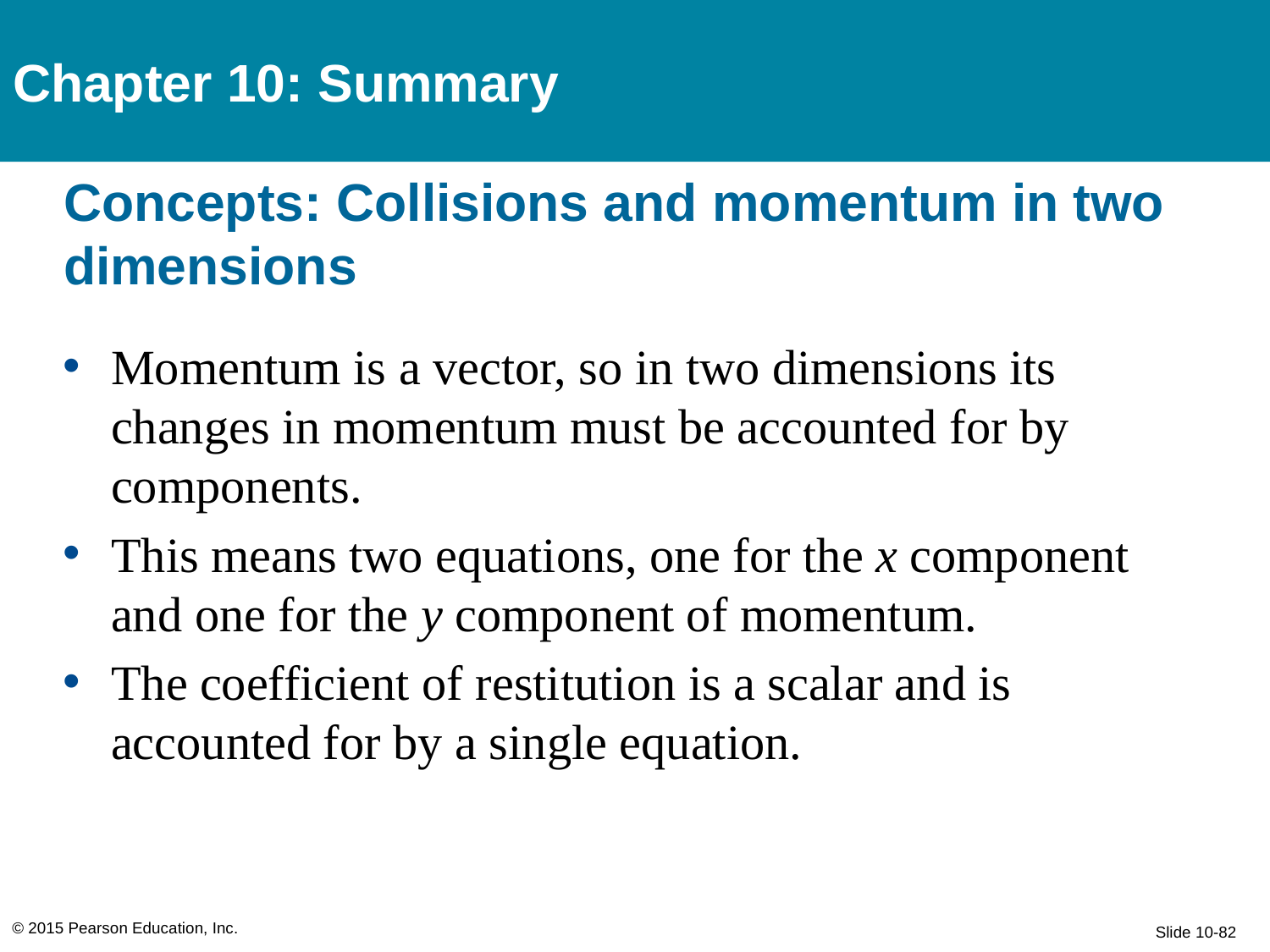

Chapter 10: Summary
# Concepts: Collisions and momentum in two dimensions
Momentum is a vector, so in two dimensions its changes in momentum must be accounted for by components.
This means two equations, one for the x component and one for the y component of momentum.
The coefficient of restitution is a scalar and is accounted for by a single equation.
© 2015 Pearson Education, Inc.